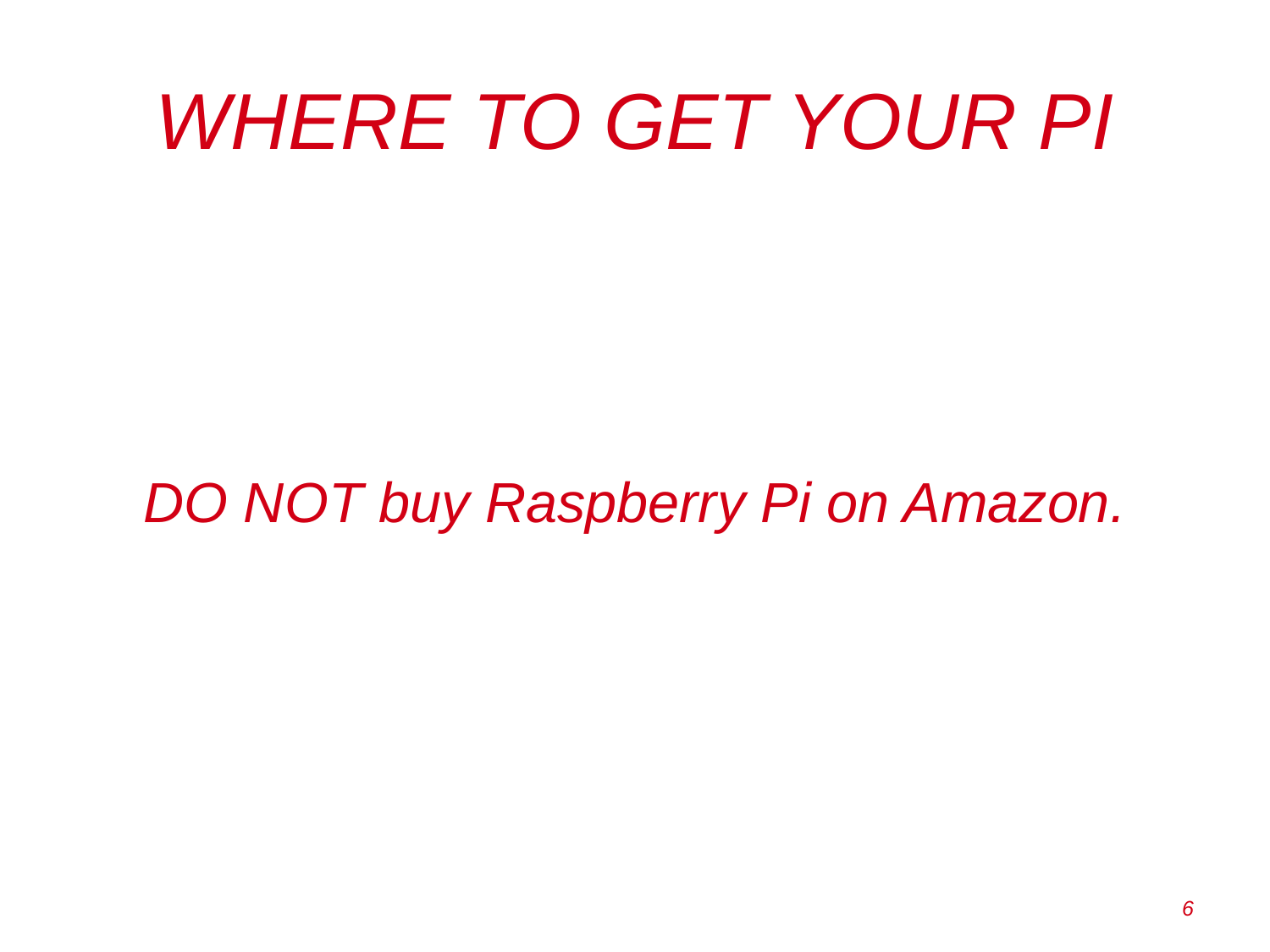

# Where to get your Pi

DO NOT buy Raspberry Pi on Amazon.
6